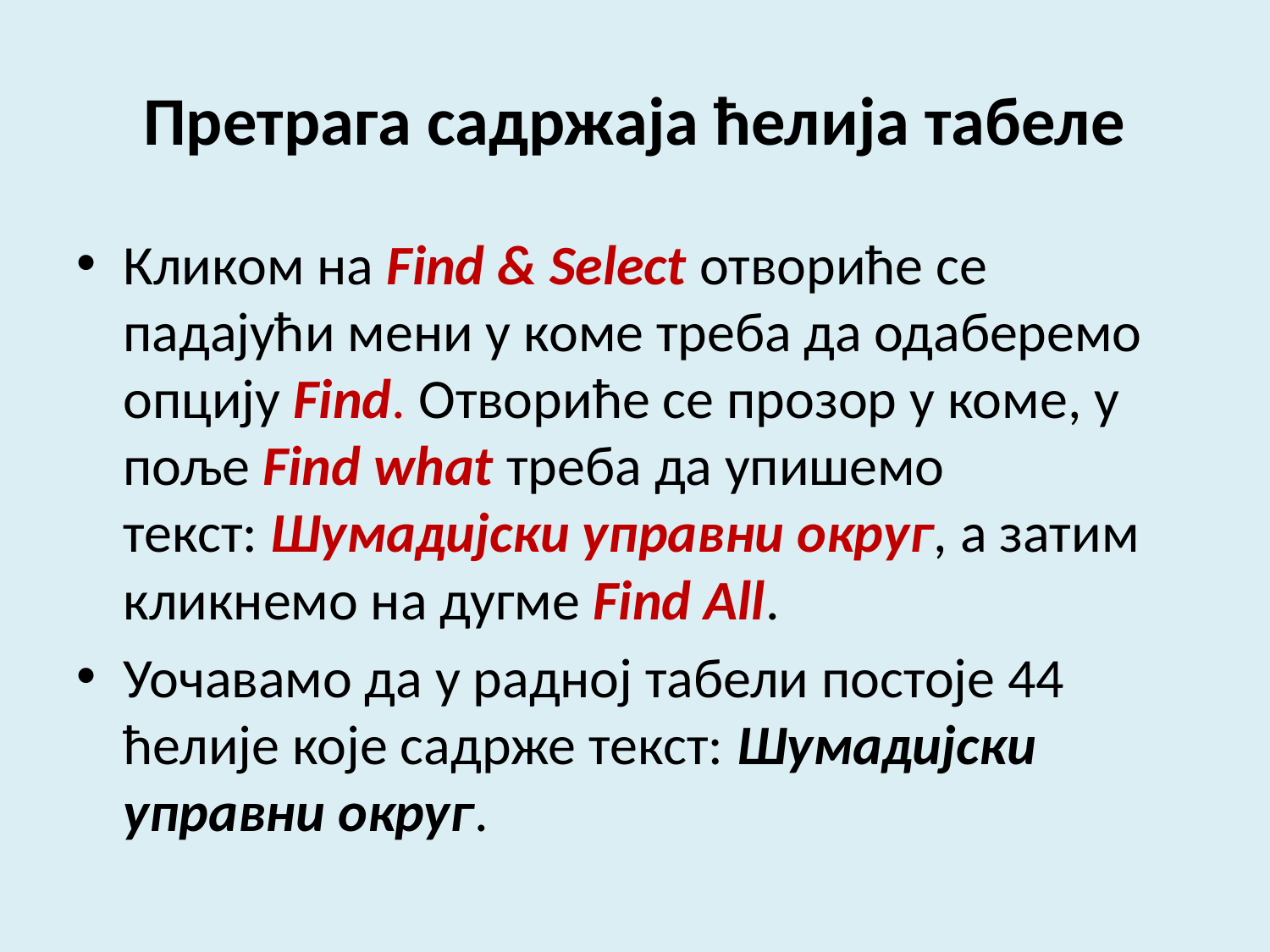

# Претрага садржаја ћелија табеле
Кликом на Find & Select отвориће се падајући мени у коме треба да одаберемо опцију Find. Отвориће се прозор у коме, у поље Find what треба да упишемо текст: Шумадијски управни округ, а затим кликнемо на дугме Find All.
Уочавамо да у радној табели постоје 44 ћелије које садрже текст: Шумадијски управни округ.